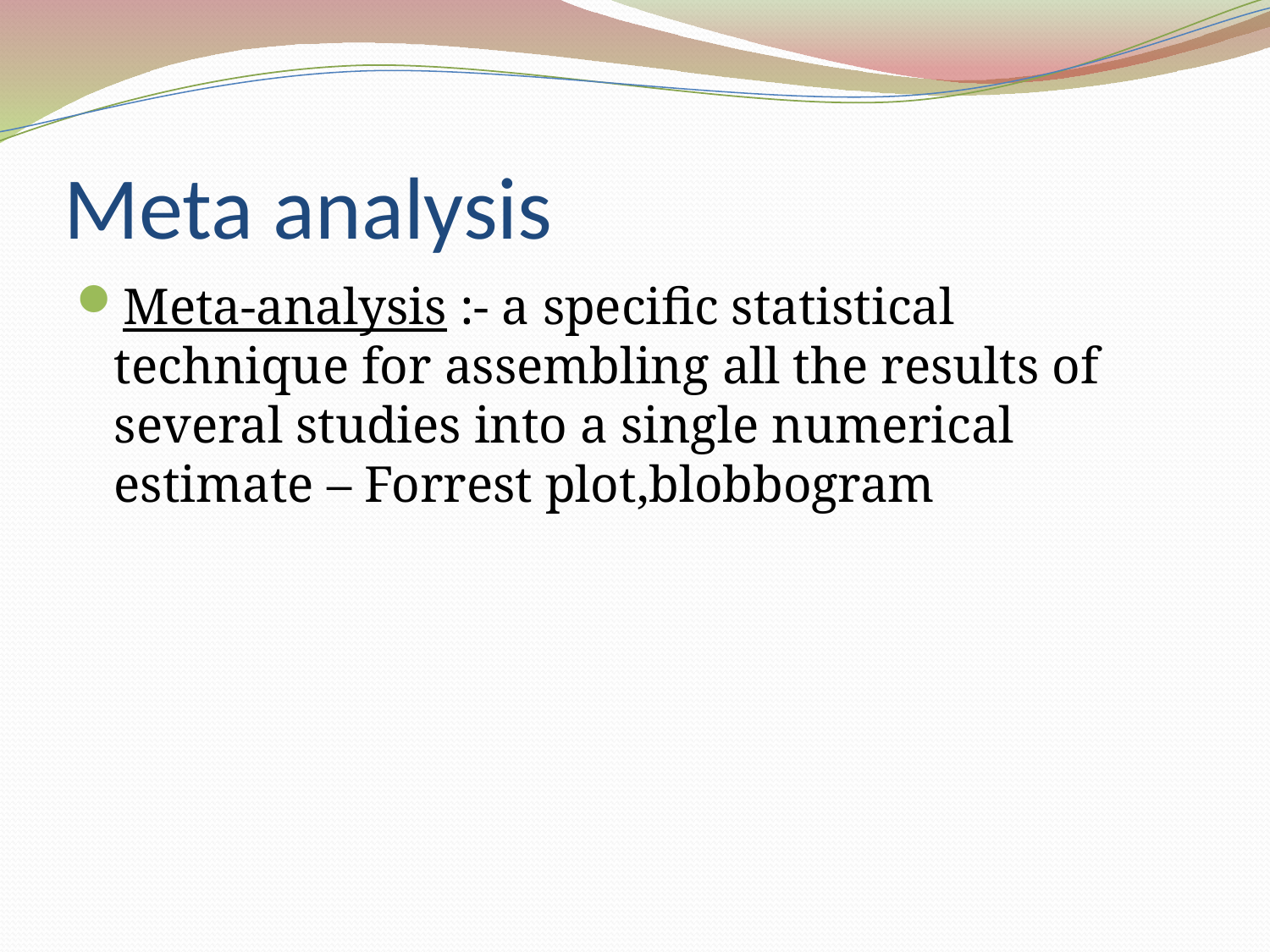

# Meta analysis
Meta-analysis :- a specific statistical technique for assembling all the results of several studies into a single numerical estimate – Forrest plot,blobbogram